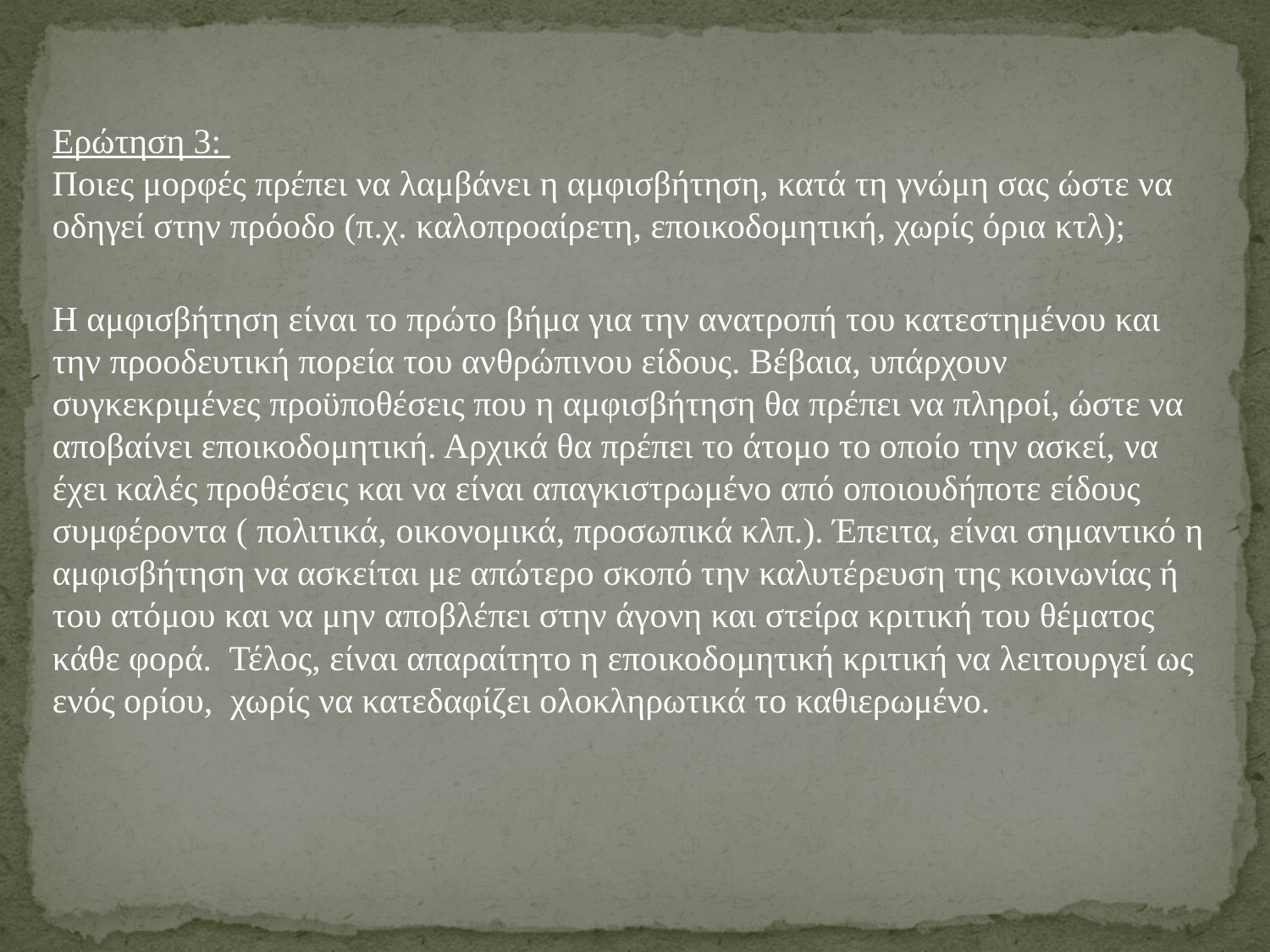

Ερώτηση 3:
Ποιες μορφές πρέπει να λαμβάνει η αμφισβήτηση, κατά τη γνώμη σας ώστε να οδηγεί στην πρόοδο (π.χ. καλοπροαίρετη, εποικοδομητική, χωρίς όρια κτλ);

Η αμφισβήτηση είναι το πρώτο βήμα για την ανατροπή του κατεστημένου και την προοδευτική πορεία του ανθρώπινου είδους. Βέβαια, υπάρχουν συγκεκριμένες προϋποθέσεις που η αμφισβήτηση θα πρέπει να πληροί, ώστε να αποβαίνει εποικοδομητική. Αρχικά θα πρέπει το άτομο το οποίο την ασκεί, να έχει καλές προθέσεις και να είναι απαγκιστρωμένο από οποιουδήποτε είδους συμφέροντα ( πολιτικά, οικονομικά, προσωπικά κλπ.). Έπειτα, είναι σημαντικό η αμφισβήτηση να ασκείται με απώτερο σκοπό την καλυτέρευση της κοινωνίας ή του ατόμου και να μην αποβλέπει στην άγονη και στείρα κριτική του θέματος κάθε φορά.  Τέλος, είναι απαραίτητο η εποικοδομητική κριτική να λειτουργεί ως ενός ορίου,  χωρίς να κατεδαφίζει ολοκληρωτικά το καθιερωμένο.